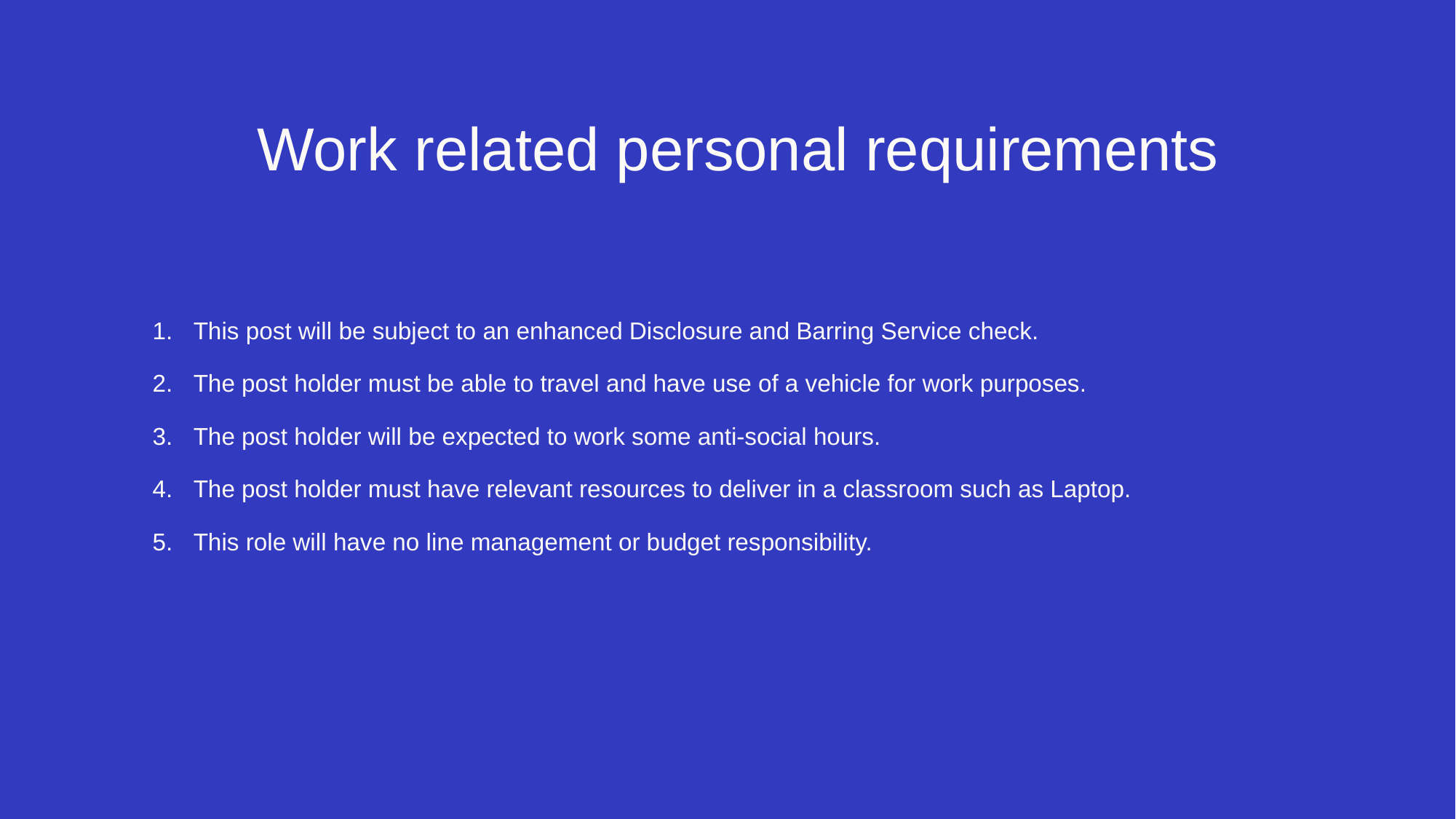

# Work related personal requirements
This post will be subject to an enhanced Disclosure and Barring Service check.
The post holder must be able to travel and have use of a vehicle for work purposes.
The post holder will be expected to work some anti-social hours.
The post holder must have relevant resources to deliver in a classroom such as Laptop.
This role will have no line management or budget responsibility.